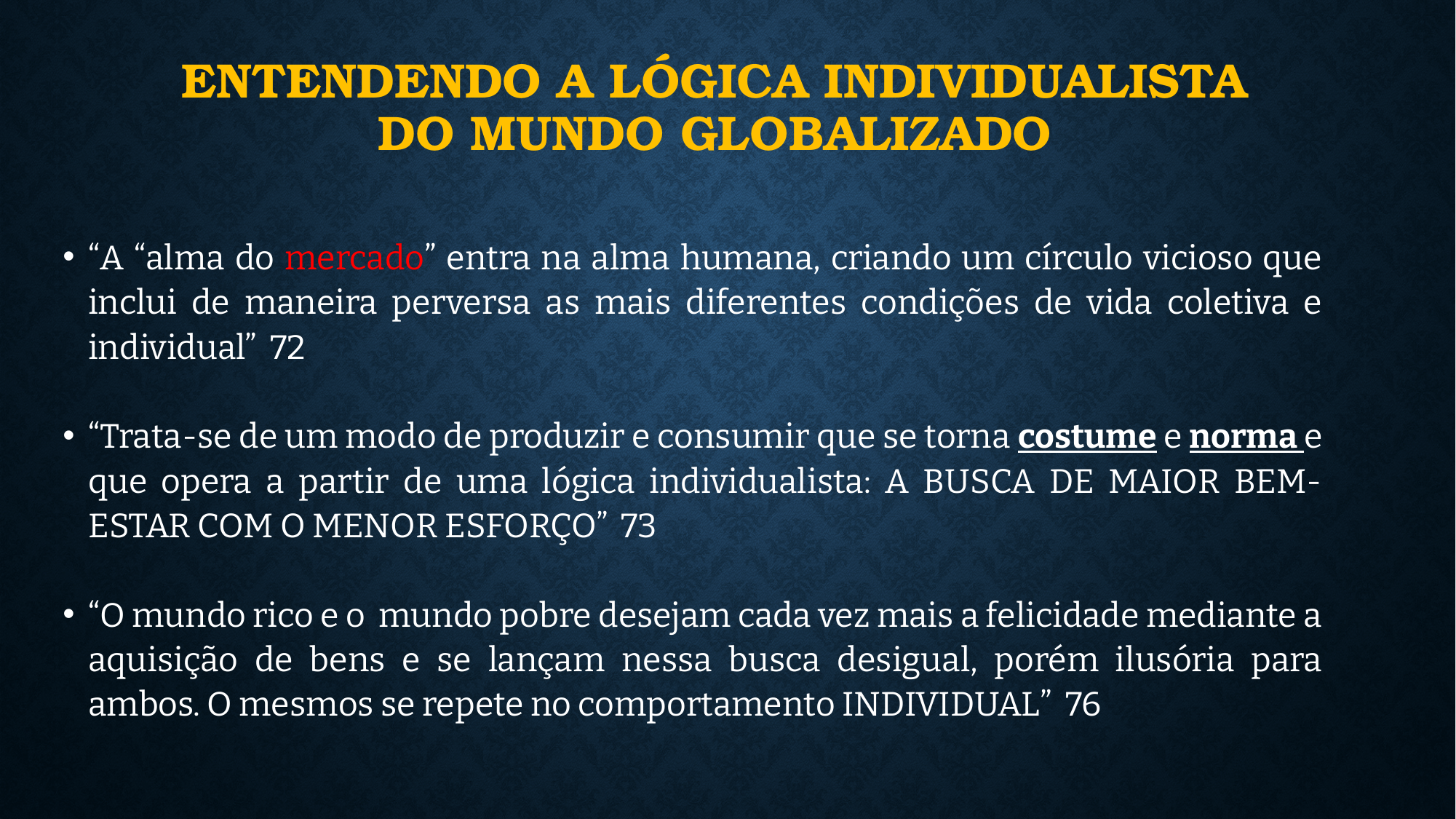

# ENTENDENDO A LÓGICA INDIVIDUALISTA DO MUNDO GLOBALIZADO
“A “alma do mercado” entra na alma humana, criando um círculo vicioso que inclui de maneira perversa as mais diferentes condições de vida coletiva e individual”  72

“Trata-se de um modo de produzir e consumir que se torna costume e norma e que opera a partir de uma lógica individualista: A BUSCA DE MAIOR BEM-ESTAR COM O MENOR ESFORÇO”  73

“O mundo rico e o  mundo pobre desejam cada vez mais a felicidade mediante a aquisição de bens e se lançam nessa busca desigual, porém ilusória para ambos. O mesmos se repete no comportamento INDIVIDUAL”  76